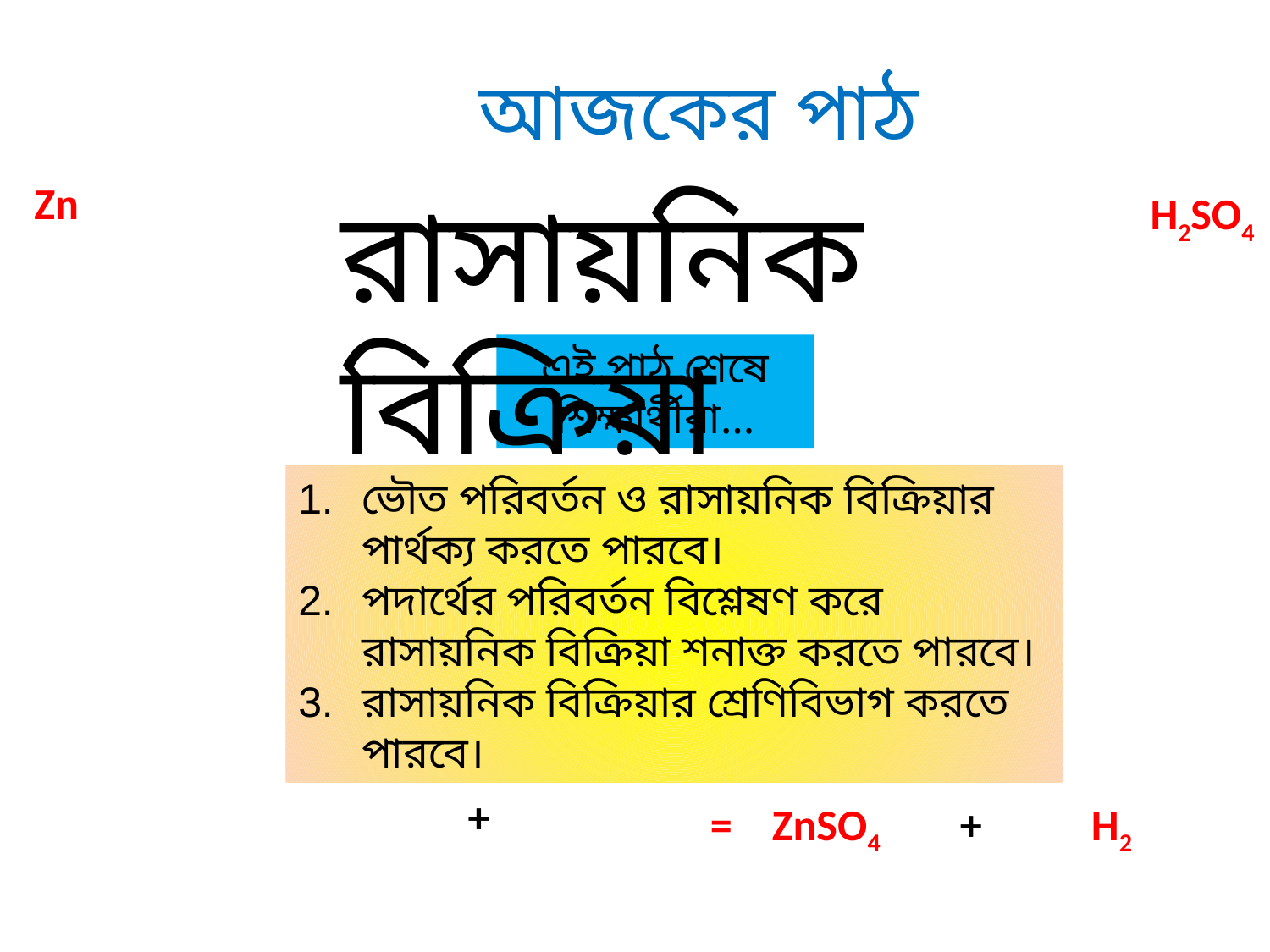

আজকের পাঠ
Zn
রাসায়নিক বিক্রিয়া
H2SO4
এই পাঠ শেষে শিক্ষার্থীরা…
ভৌত পরিবর্তন ও রাসায়নিক বিক্রিয়ার পার্থক্য করতে পারবে।
পদার্থের পরিবর্তন বিশ্লেষণ করে রাসায়নিক বিক্রিয়া শনাক্ত করতে পারবে।
রাসায়নিক বিক্রিয়ার শ্রেণিবিভাগ করতে পারবে।
+
 =    ZnSO4 	 +    	 H2